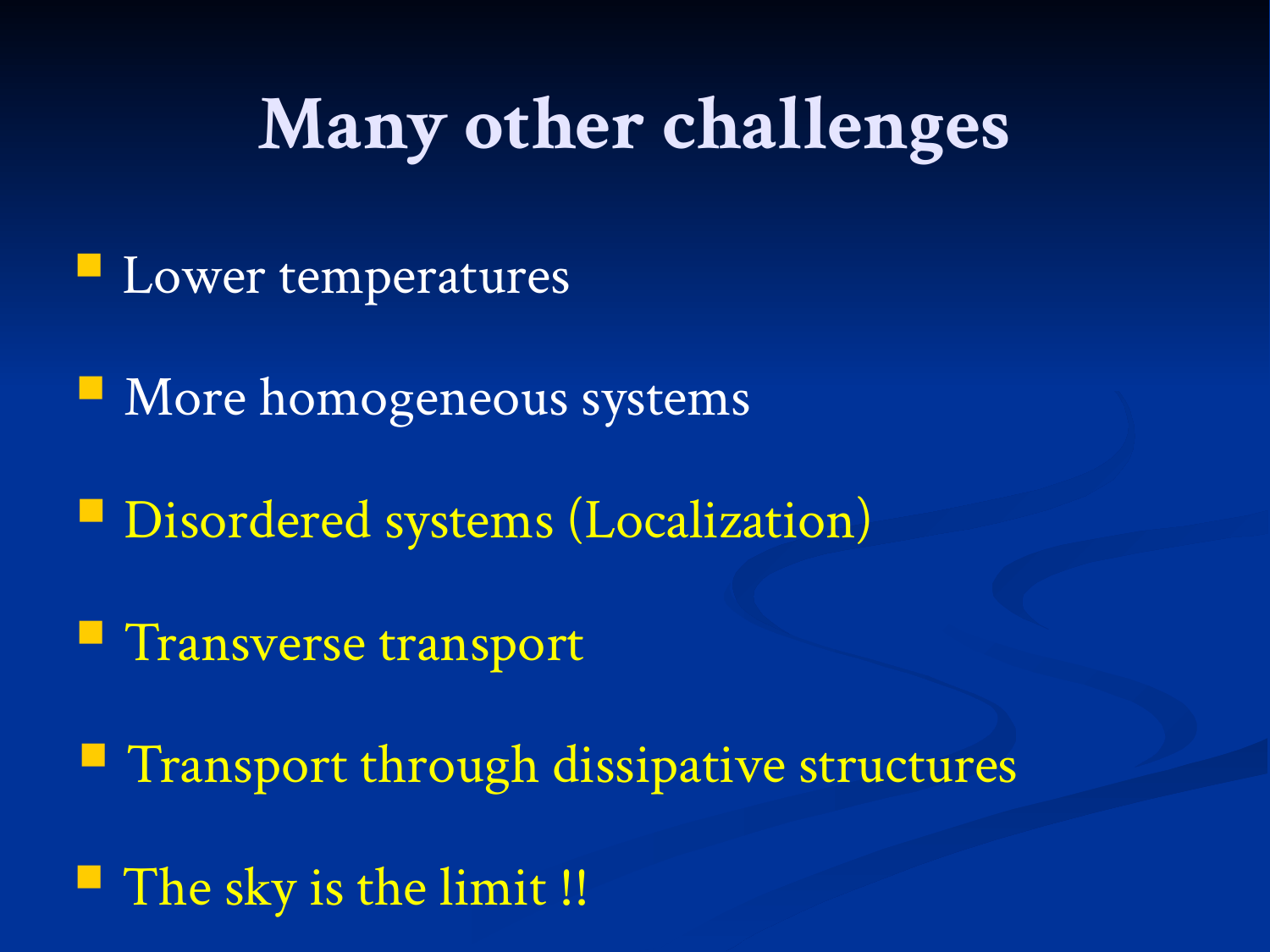

# Many other challenges
Lower temperatures
More homogeneous systems
Disordered systems (Localization)
Transverse transport
Transport through dissipative structures
The sky is the limit !!